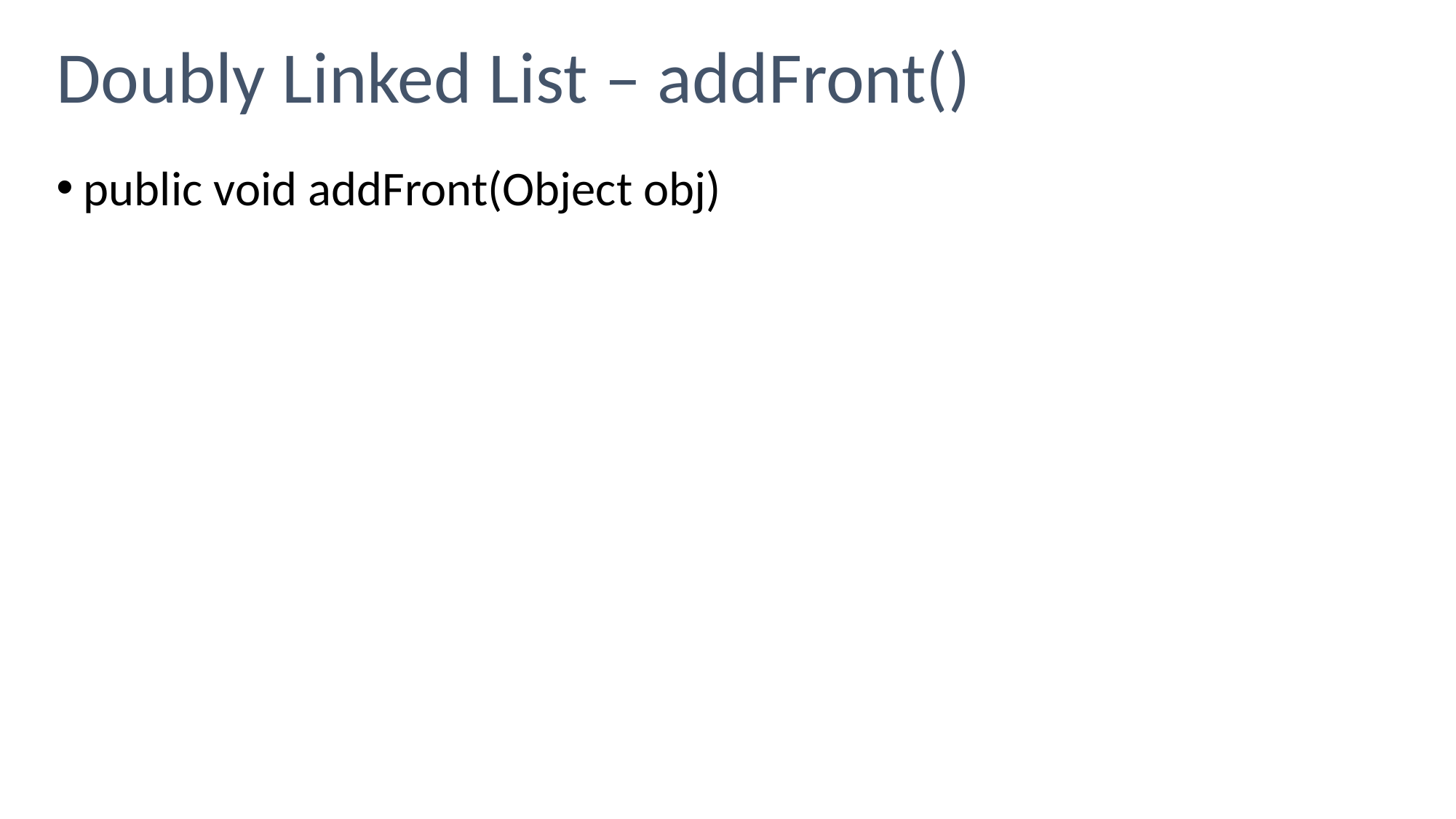

# Doubly Linked List – addFront()
public void addFront(Object obj)